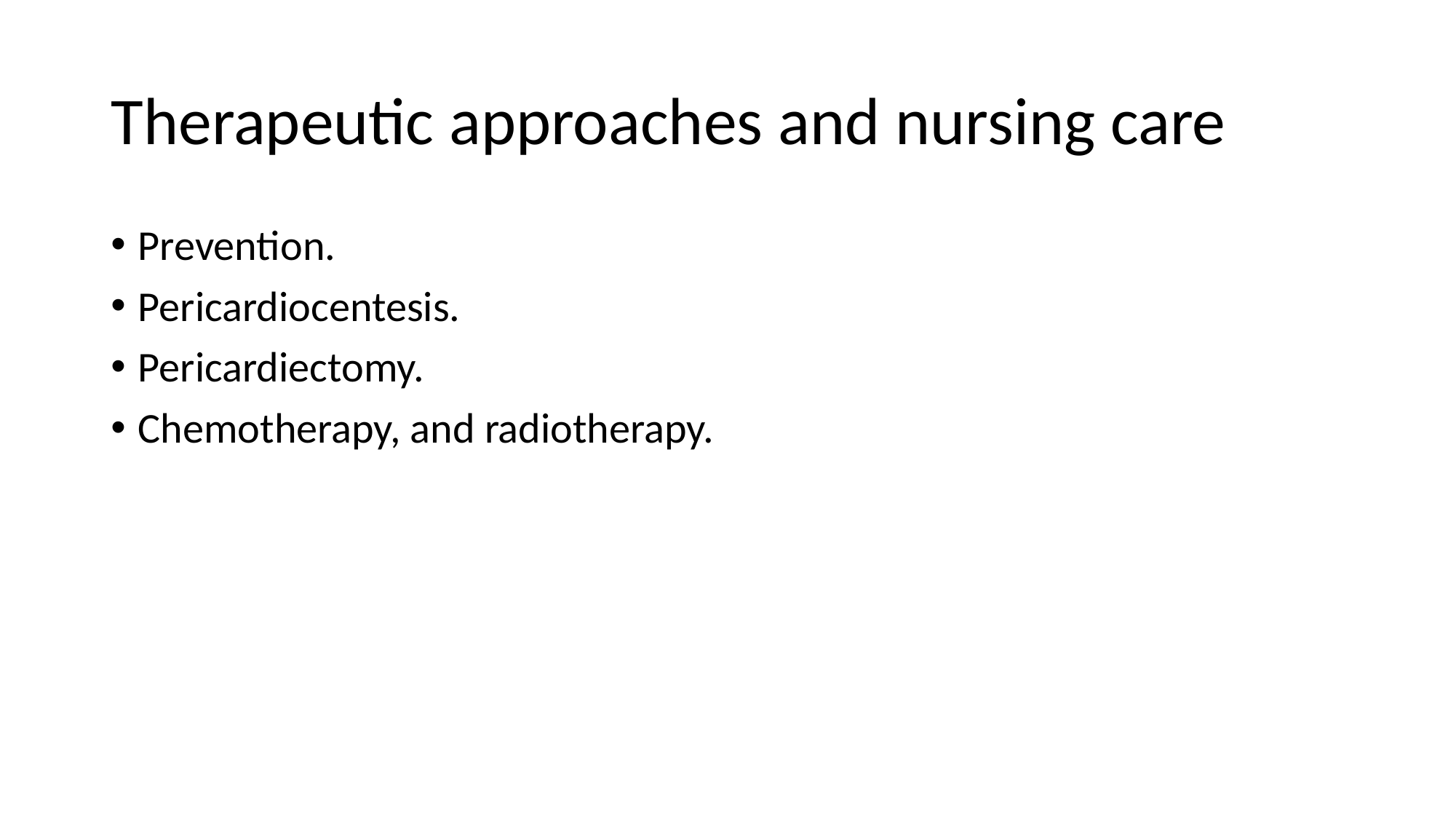

# Therapeutic approaches and nursing care
Prevention.
Pericardiocentesis.
Pericardiectomy.
Chemotherapy, and radiotherapy.